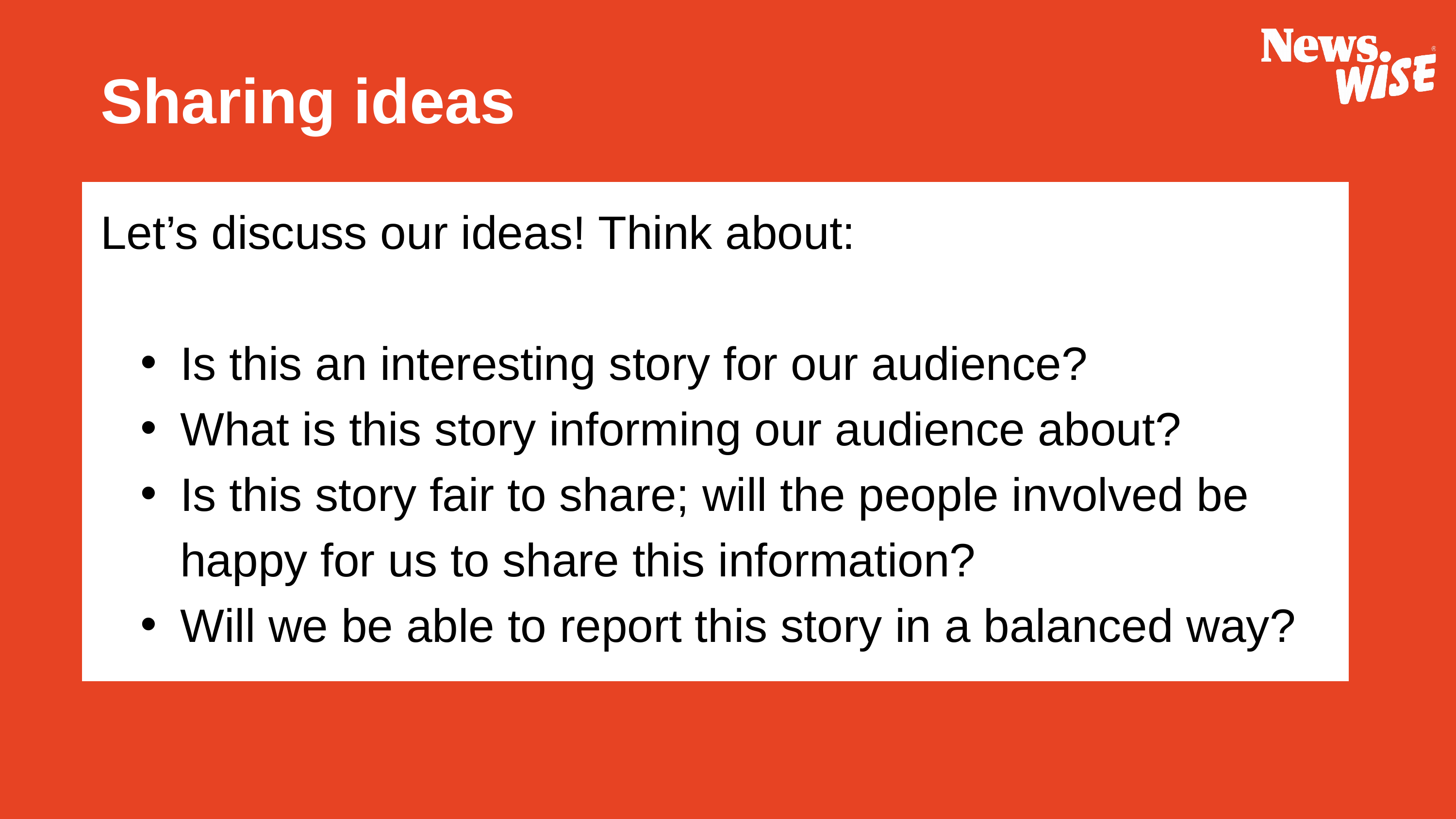

Sharing ideas

Let’s discuss our ideas! Think about:

Is this an interesting story for our audience?
What is this story informing our audience about?
Is this story fair to share; will the people involved be happy for us to share this information?
Will we be able to report this story in a balanced way?